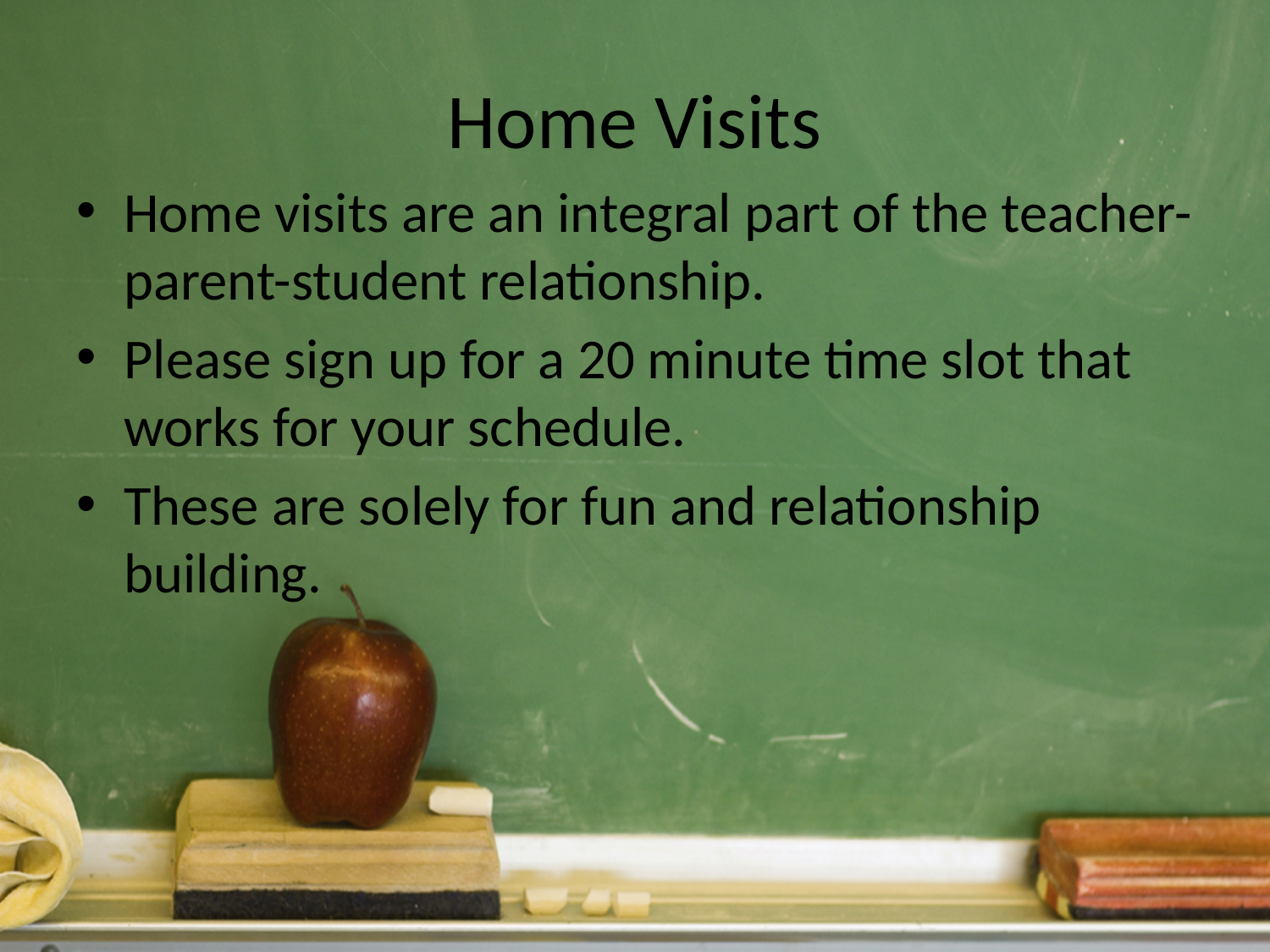

# Home Visits
Home visits are an integral part of the teacher-parent-student relationship.
Please sign up for a 20 minute time slot that works for your schedule.
These are solely for fun and relationship building.